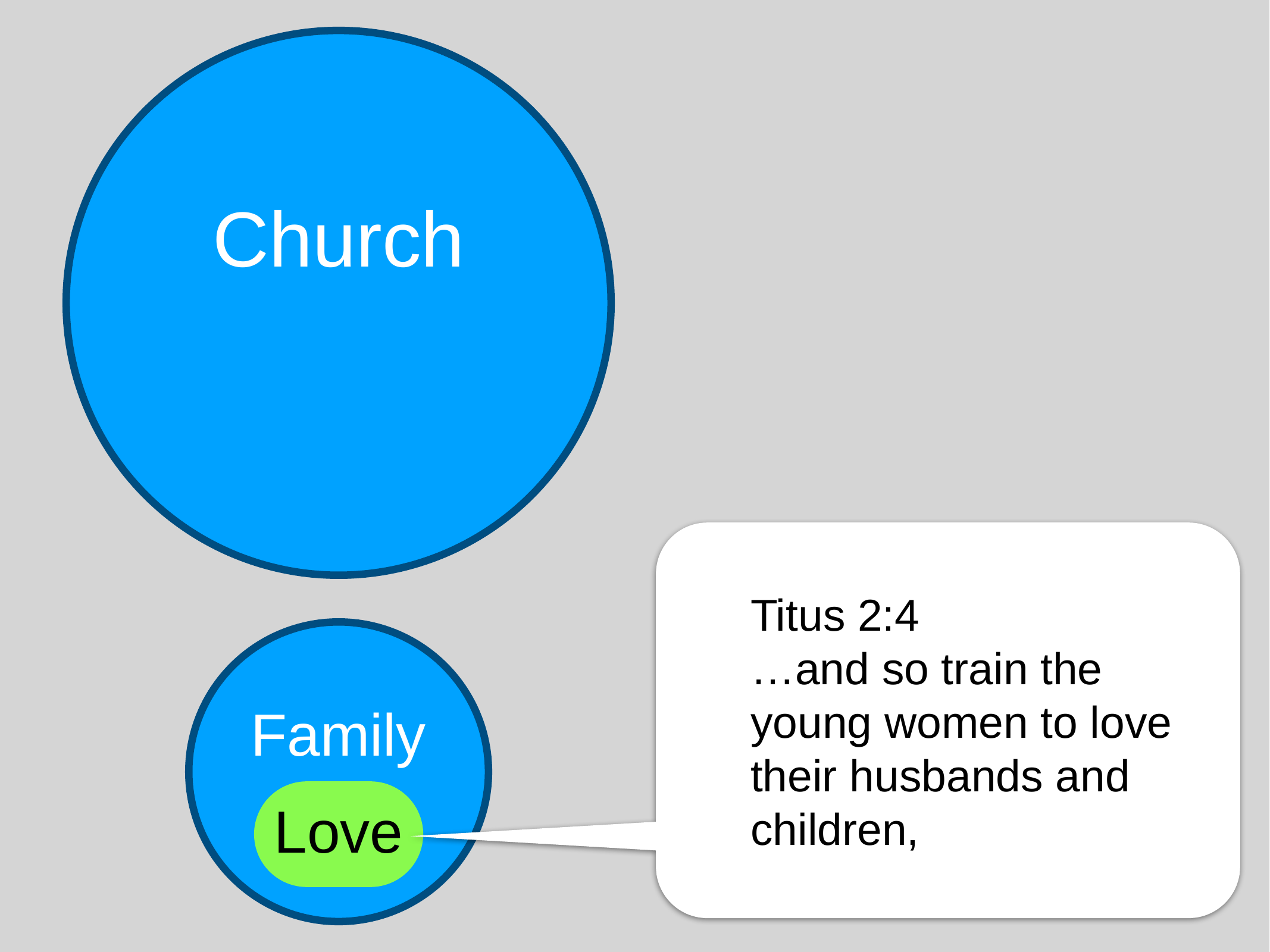

Church

Titus 2:4
…and so train the young women to love their husbands and children,

Family

Love